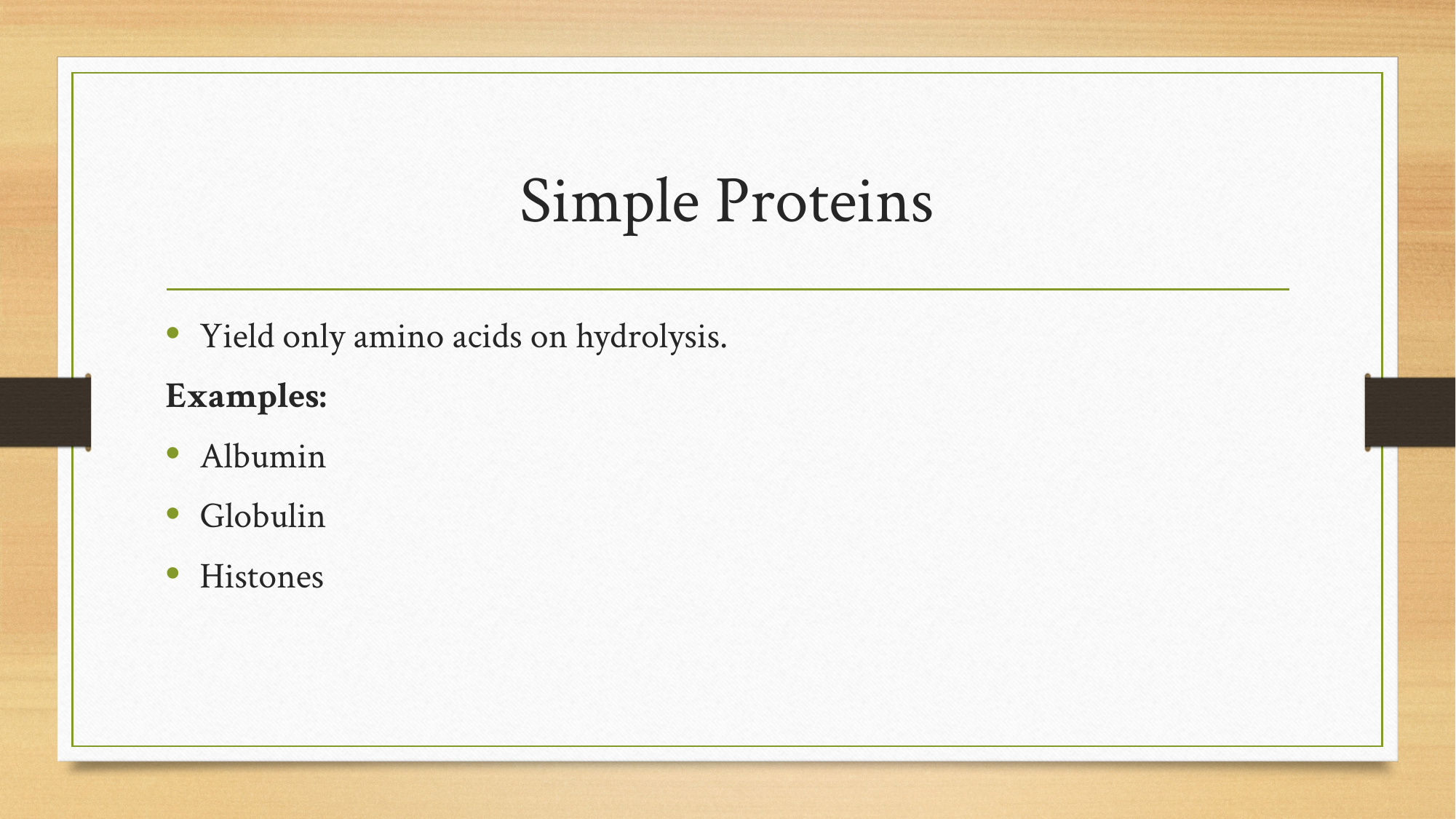

# Simple Proteins
Yield only amino acids on hydrolysis.
Examples:
Albumin
Globulin
Histones